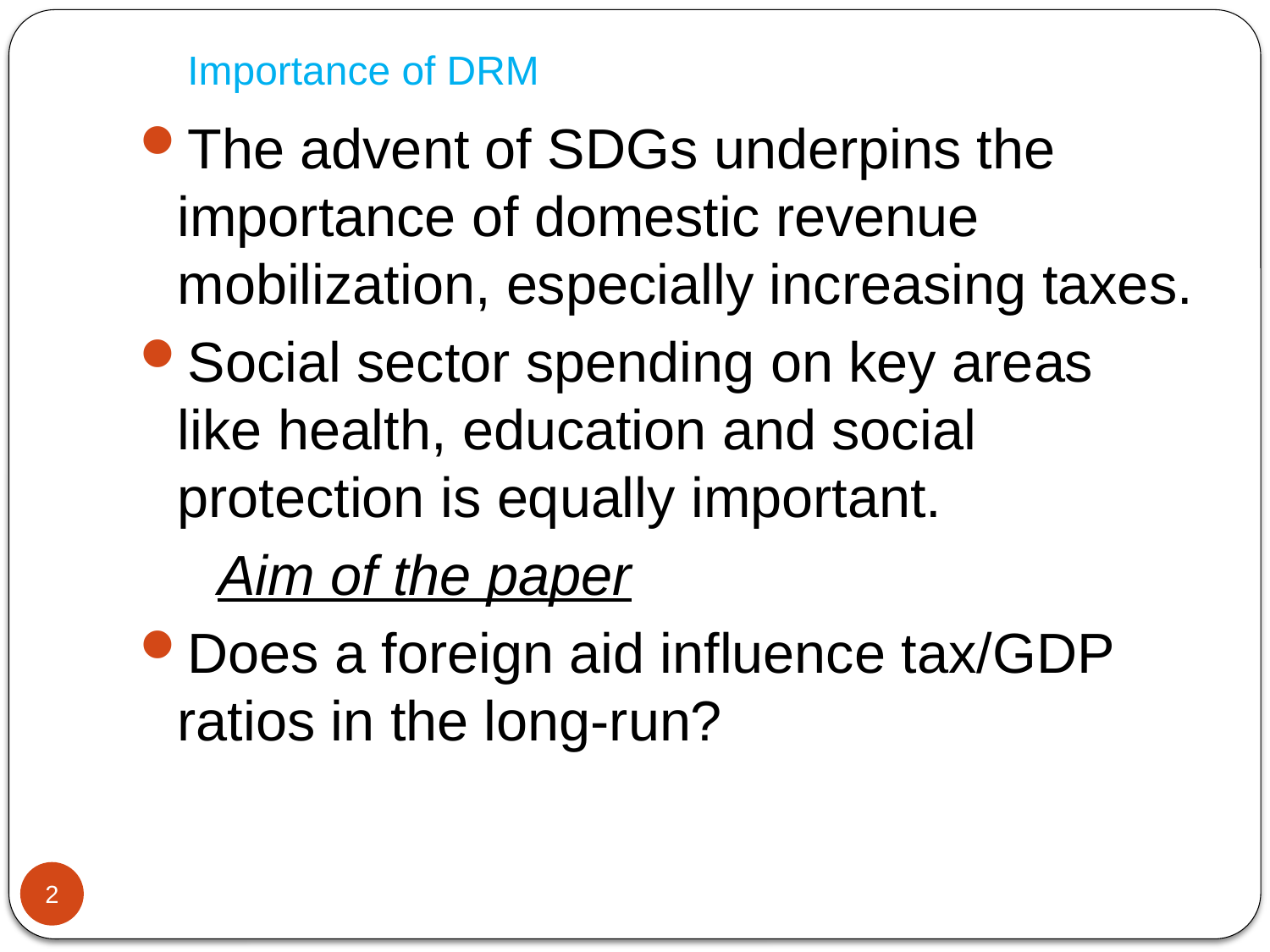

# Importance of DRM
The advent of SDGs underpins the importance of domestic revenue mobilization, especially increasing taxes.
Social sector spending on key areas like health, education and social protection is equally important.
     Aim of the paper
Does a foreign aid influence tax/GDP ratios in the long-run?
2